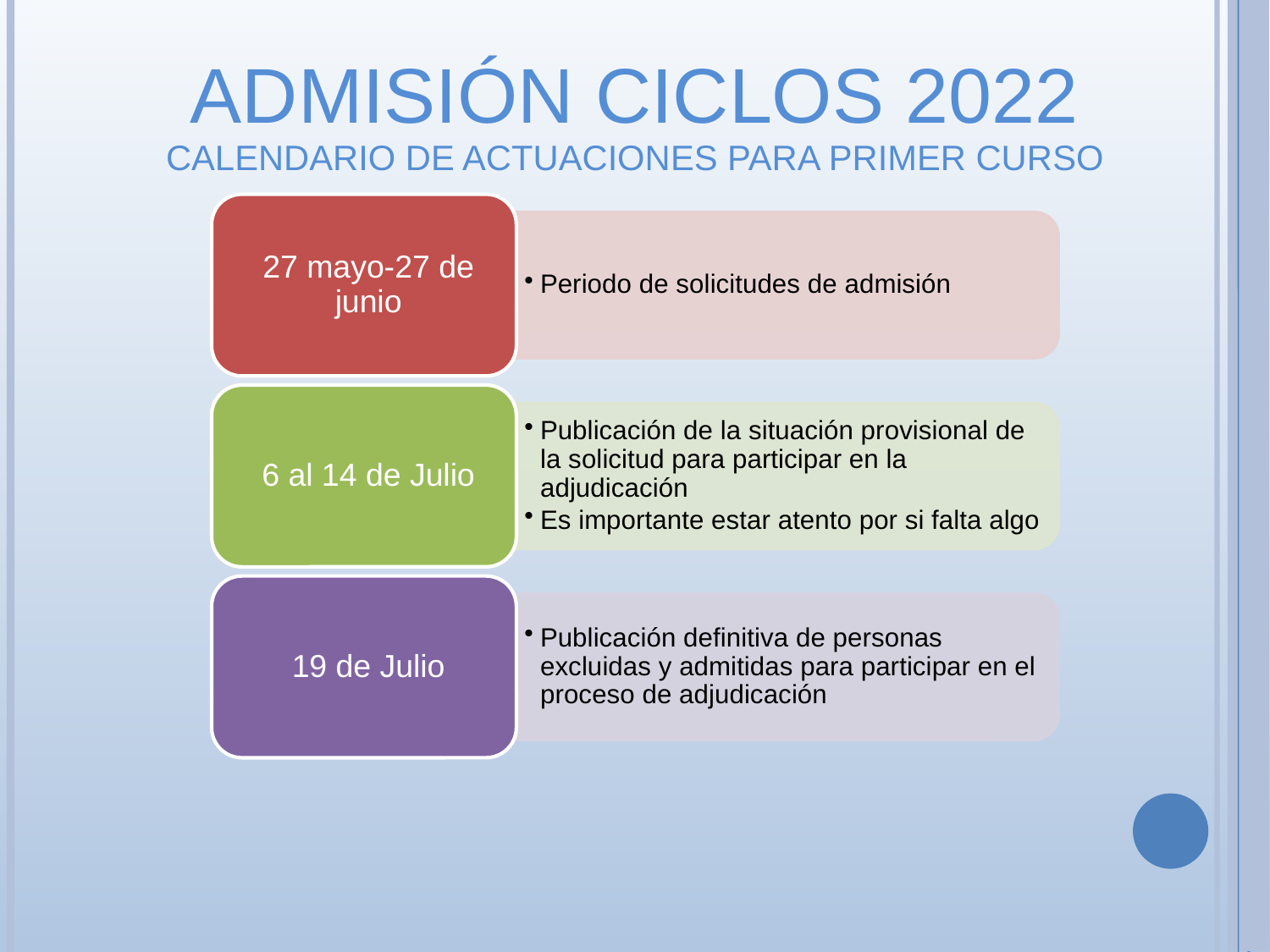

ADMISIÓN CICLOS 2022
CALENDARIO DE ACTUACIONES PARA PRIMER CURSO
Periodo de solicitudes de admisión
27 mayo-27 de junio
Publicación de la situación provisional de la solicitud para participar en la adjudicación
Es importante estar atento por si falta algo
6 al 14 de Julio
Publicación definitiva de personas excluidas y admitidas para participar en el proceso de adjudicación
19 de Julio